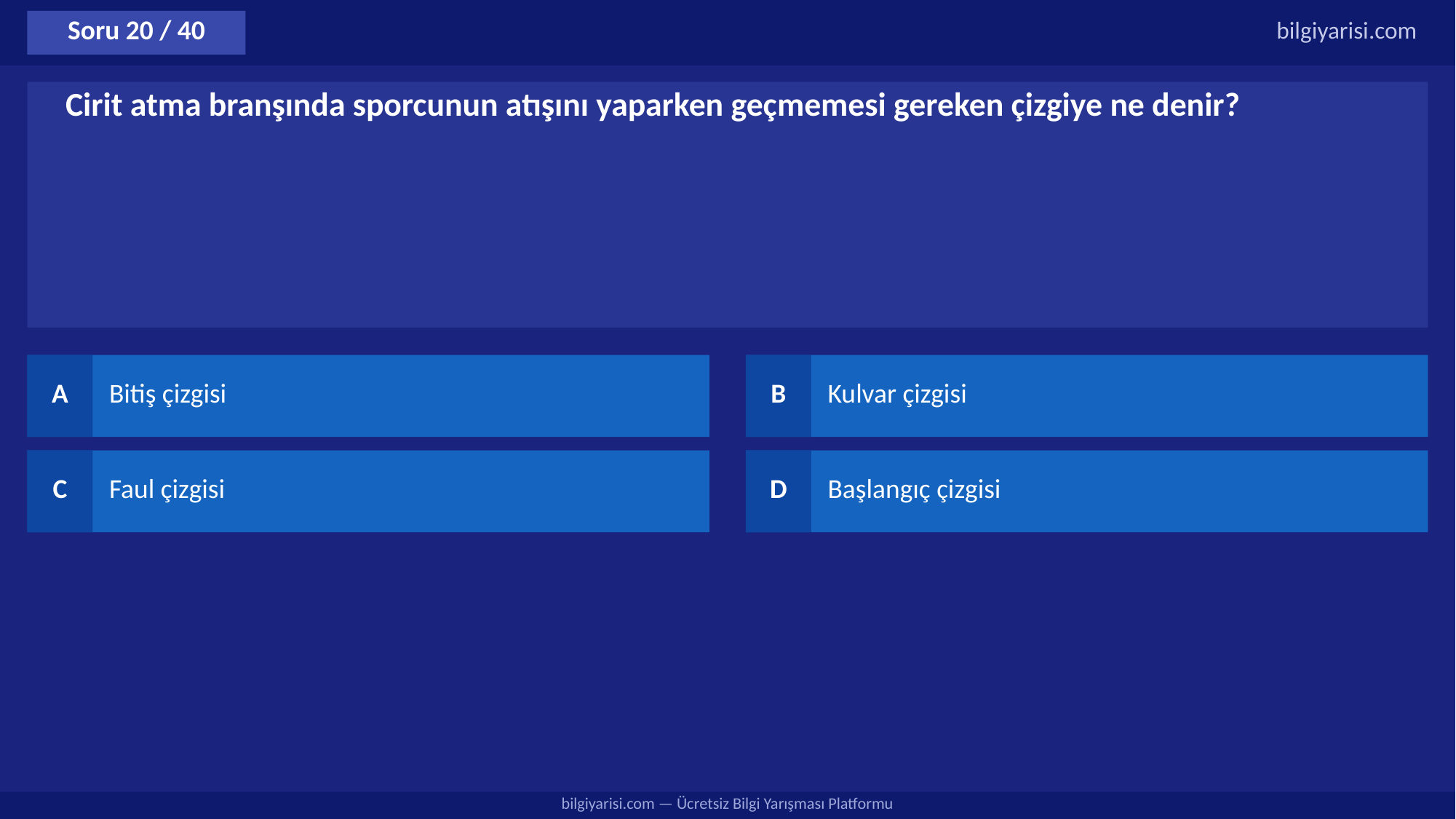

Soru 20 / 40
bilgiyarisi.com

Cirit atma branşında sporcunun atışını yaparken geçmemesi gereken çizgiye ne denir?

A
Bitiş çizgisi

B
Kulvar çizgisi

C
Faul çizgisi

D
Başlangıç çizgisi
bilgiyarisi.com — Ücretsiz Bilgi Yarışması Platformu